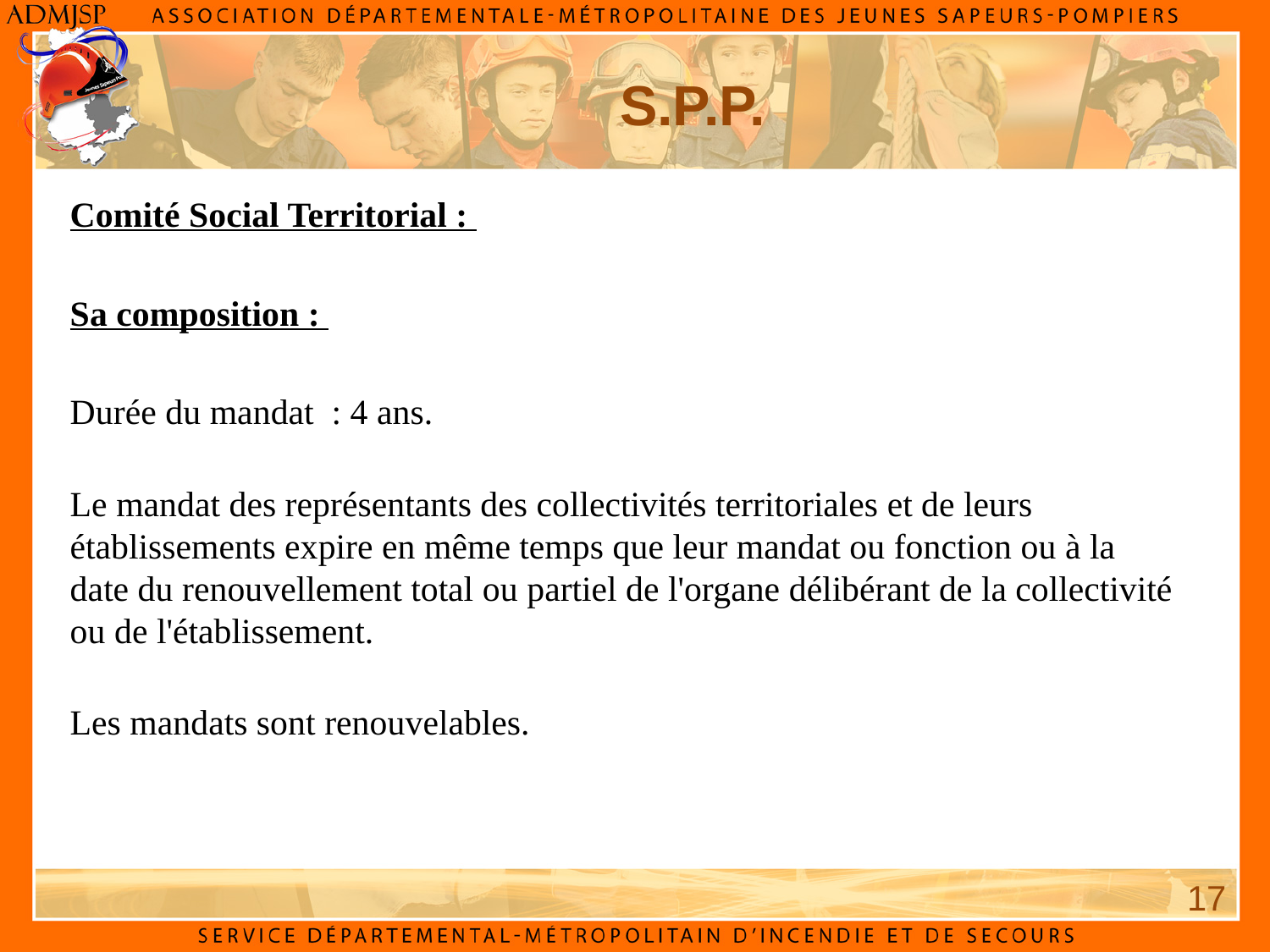

S.P.P.
Comité Social Territorial :

Sa composition :

Durée du mandat  : 4 ans.
Le mandat des représentants des collectivités territoriales et de leurs établissements expire en même temps que leur mandat ou fonction ou à la date du renouvellement total ou partiel de l'organe délibérant de la collectivité ou de l'établissement.
Les mandats sont renouvelables.
17